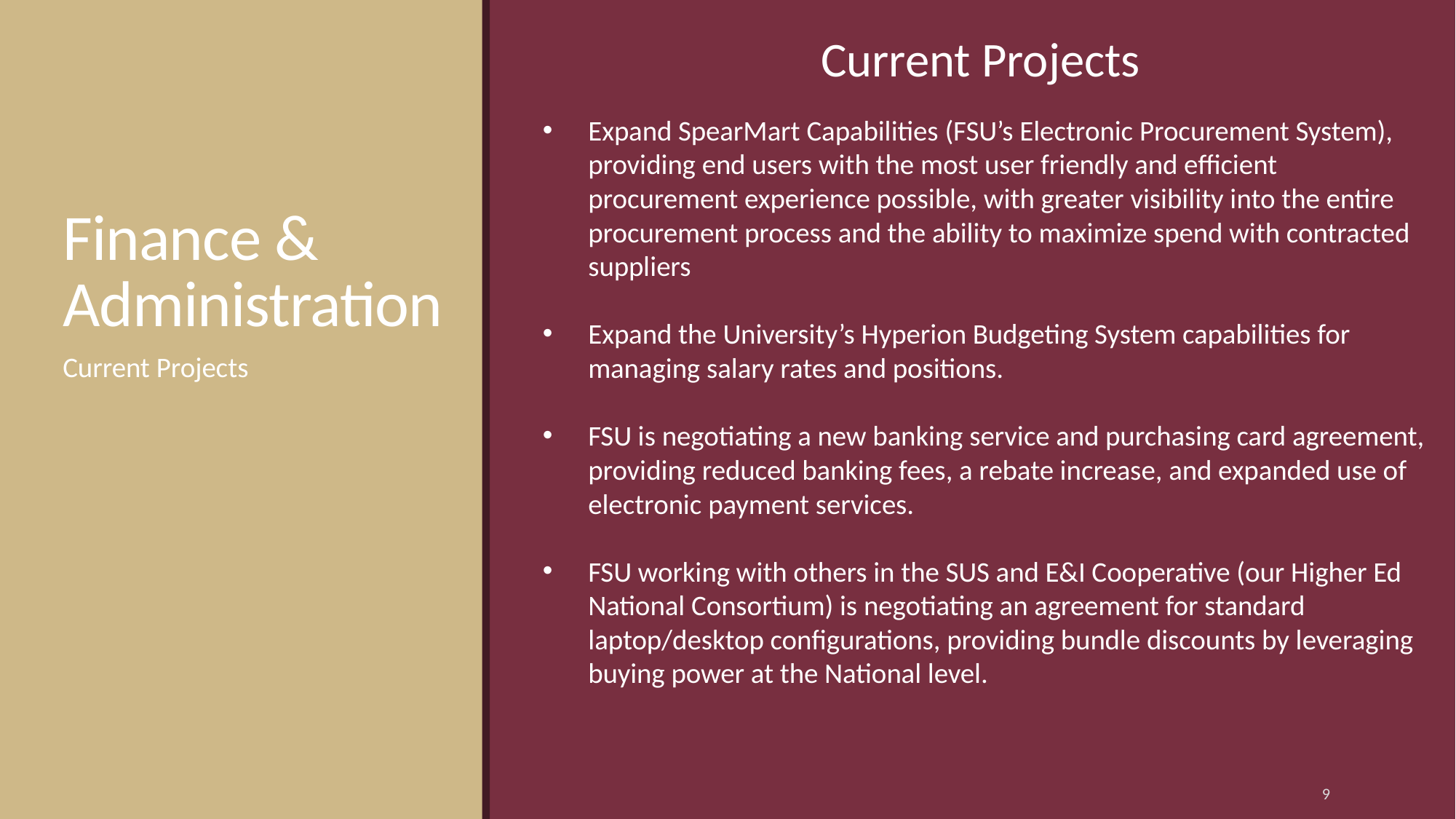

Current Projects
# Finance & Administration
Expand SpearMart Capabilities (FSU’s Electronic Procurement System), providing end users with the most user friendly and efficient procurement experience possible, with greater visibility into the entire procurement process and the ability to maximize spend with contracted suppliers

Expand the University’s Hyperion Budgeting System capabilities for managing salary rates and positions.

FSU is negotiating a new banking service and purchasing card agreement, providing reduced banking fees, a rebate increase, and expanded use of electronic payment services.

FSU working with others in the SUS and E&I Cooperative (our Higher Ed National Consortium) is negotiating an agreement for standard laptop/desktop configurations, providing bundle discounts by leveraging buying power at the National level.
Current Projects
9